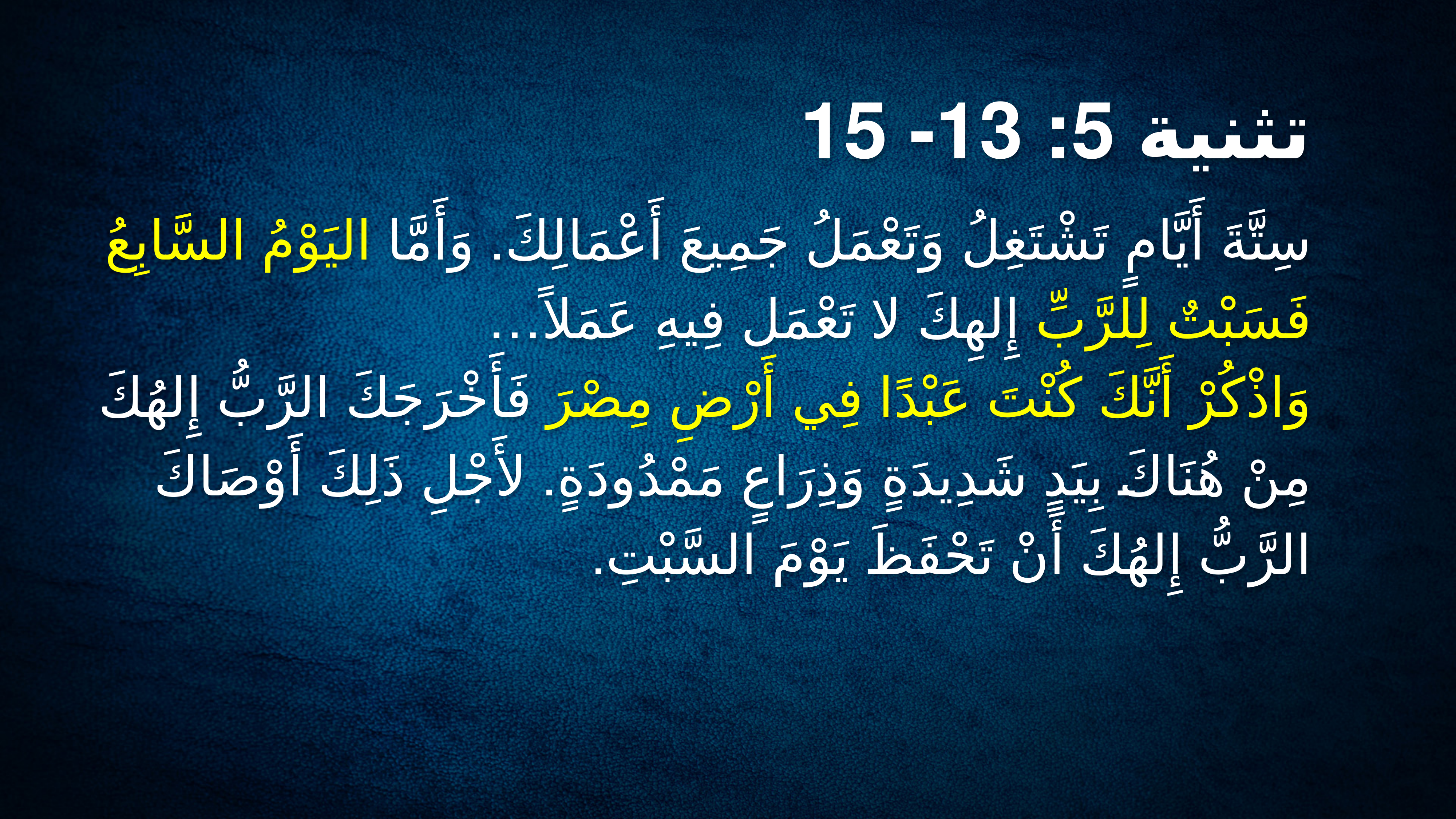

# تثنية 5: 13- 15
سِتَّةَ أَيَّامٍ تَشْتَغِلُ وَتَعْمَلُ جَمِيعَ أَعْمَالِكَ. وَأَمَّا اليَوْمُ السَّابِعُ فَسَبْتٌ لِلرَّبِّ إِلهِكَ لا تَعْمَل فِيهِ عَمَلاً…
وَاذْكُرْ أَنَّكَ كُنْتَ عَبْدًا فِي أَرْضِ مِصْرَ فَأَخْرَجَكَ الرَّبُّ إِلهُكَ مِنْ هُنَاكَ بِيَدٍ شَدِيدَةٍ وَذِرَاعٍ مَمْدُودَةٍ. لأَجْلِ ذَلِكَ أَوْصَاكَ الرَّبُّ إِلهُكَ أَنْ تَحْفَظَ يَوْمَ السَّبْتِ.